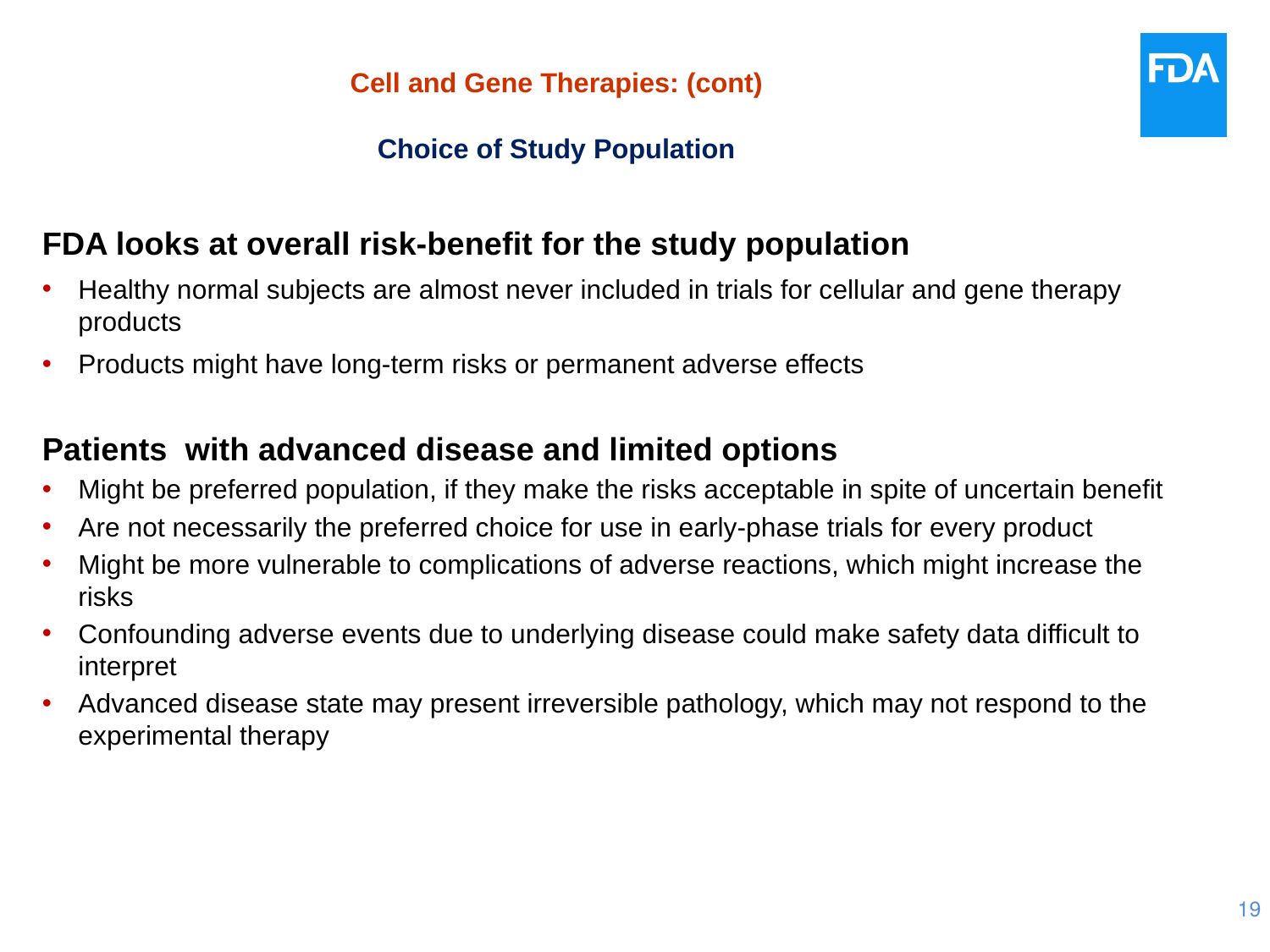

# Cell and Gene Therapies: (cont) Choice of Study Population
FDA looks at overall risk-benefit for the study population
FDA looks at overall risk-benefit for the study population
Healthy normal subjects are almost never included in trials for cellular and gene therapy products
Products might have long-term risks or permanent adverse effects

Patients  with advanced disease and limited options
Might be preferred population, if they make the risks acceptable in spite of uncertain benefit
Are not necessarily the preferred choice for use in early-phase trials for every product
Might be more vulnerable to complications of adverse reactions, which might increase the risks
Confounding adverse events due to underlying disease could make safety data difficult to interpret
Advanced disease state may present irreversible pathology, which may not respond to the experimental therapy
Products might have long-term risks or permanent adverse effects

never included in trials for cellular and gene therapy pro